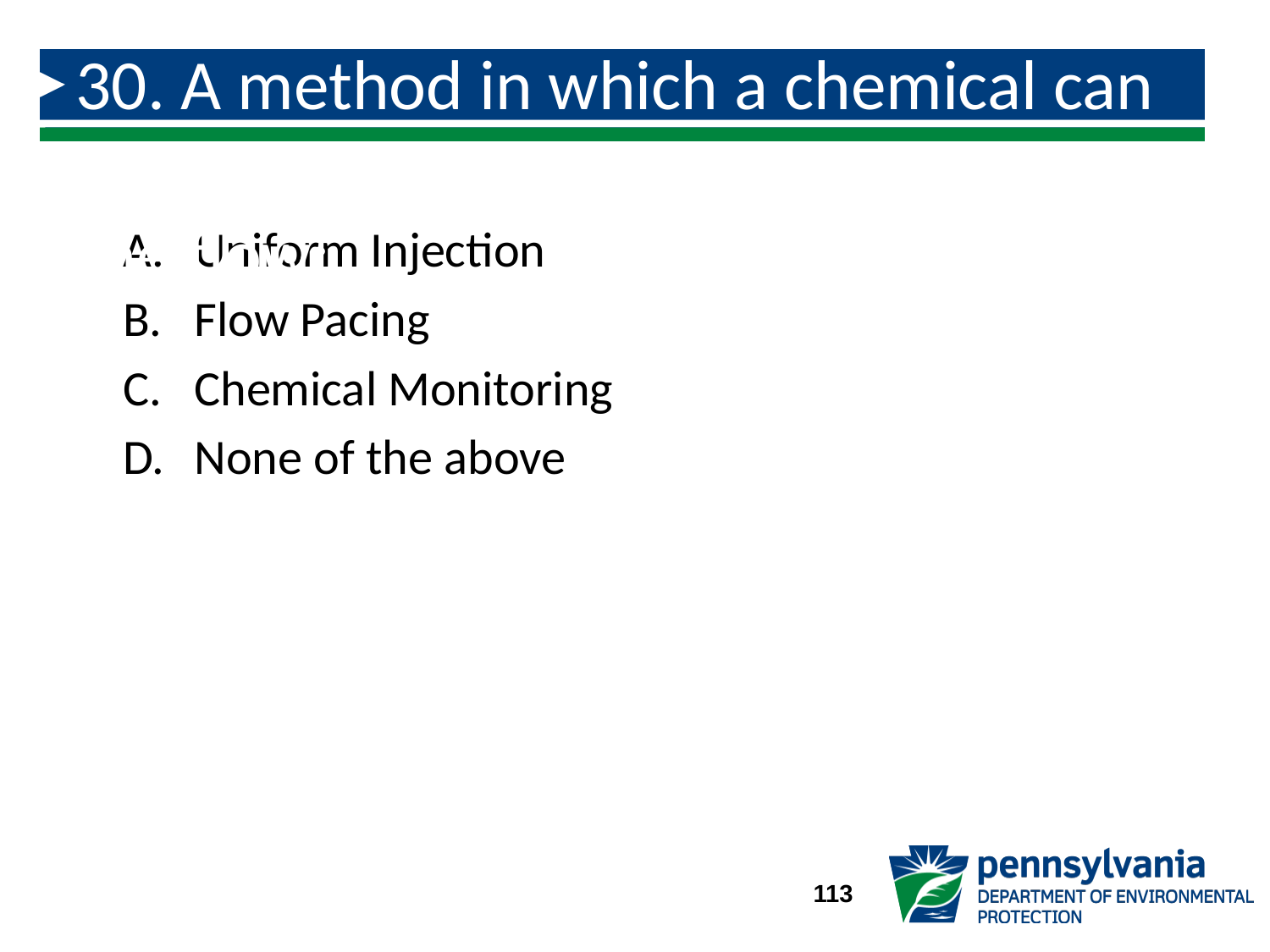

# 30. A method in which a chemical can be injected at a rate which matches the flow:
Uniform Injection
Flow Pacing
Chemical Monitoring
None of the above

113